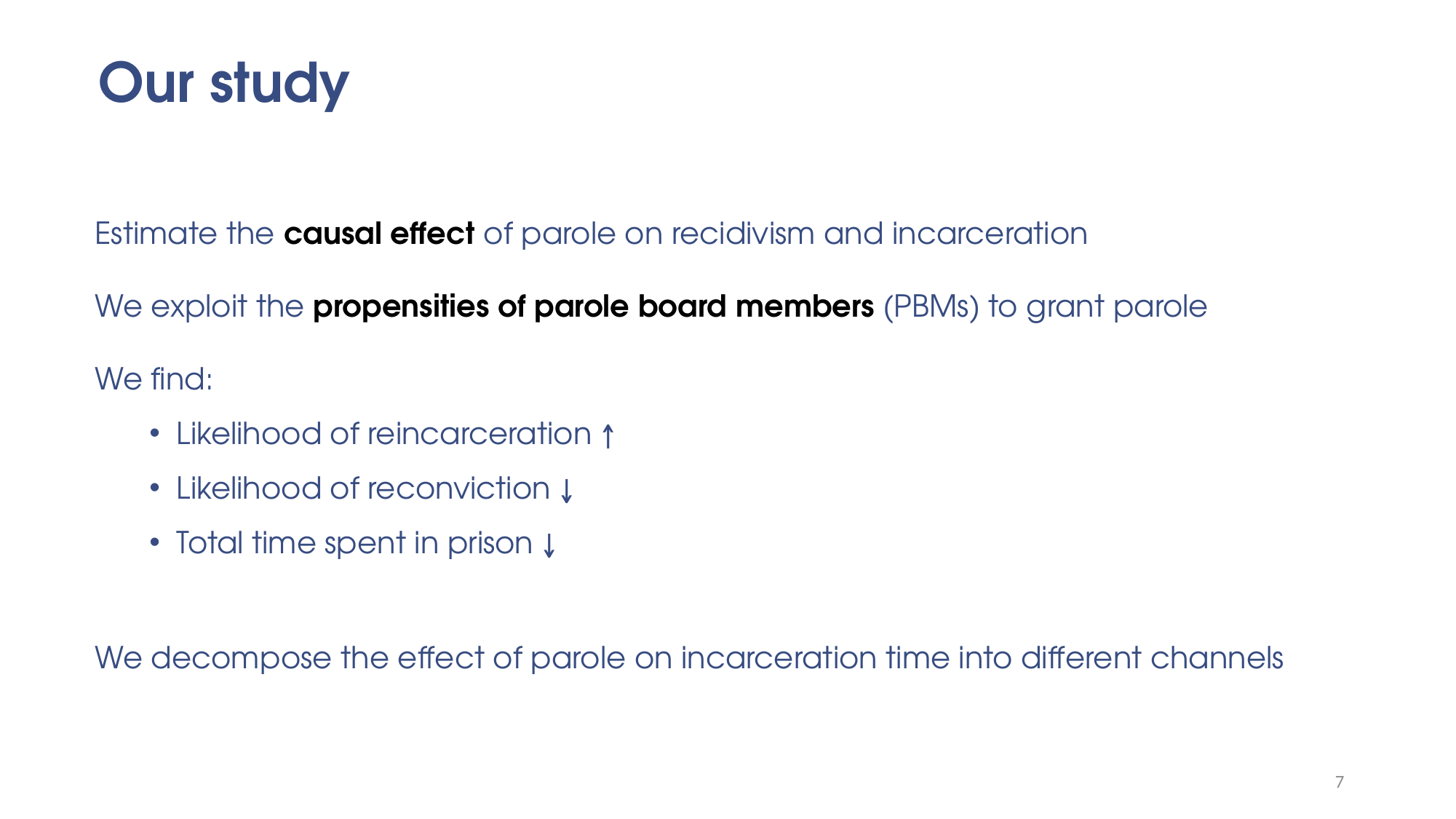

# Our study
Estimate the causal effect of parole on recidivism and incarceration
We exploit the propensities of parole board members (PBMs) to grant parole
We find:
Likelihood of reincarceration ↑
Likelihood of reconviction ↓
Total time spent in prison ↓

We decompose the effect of parole on incarceration time into different channels

7